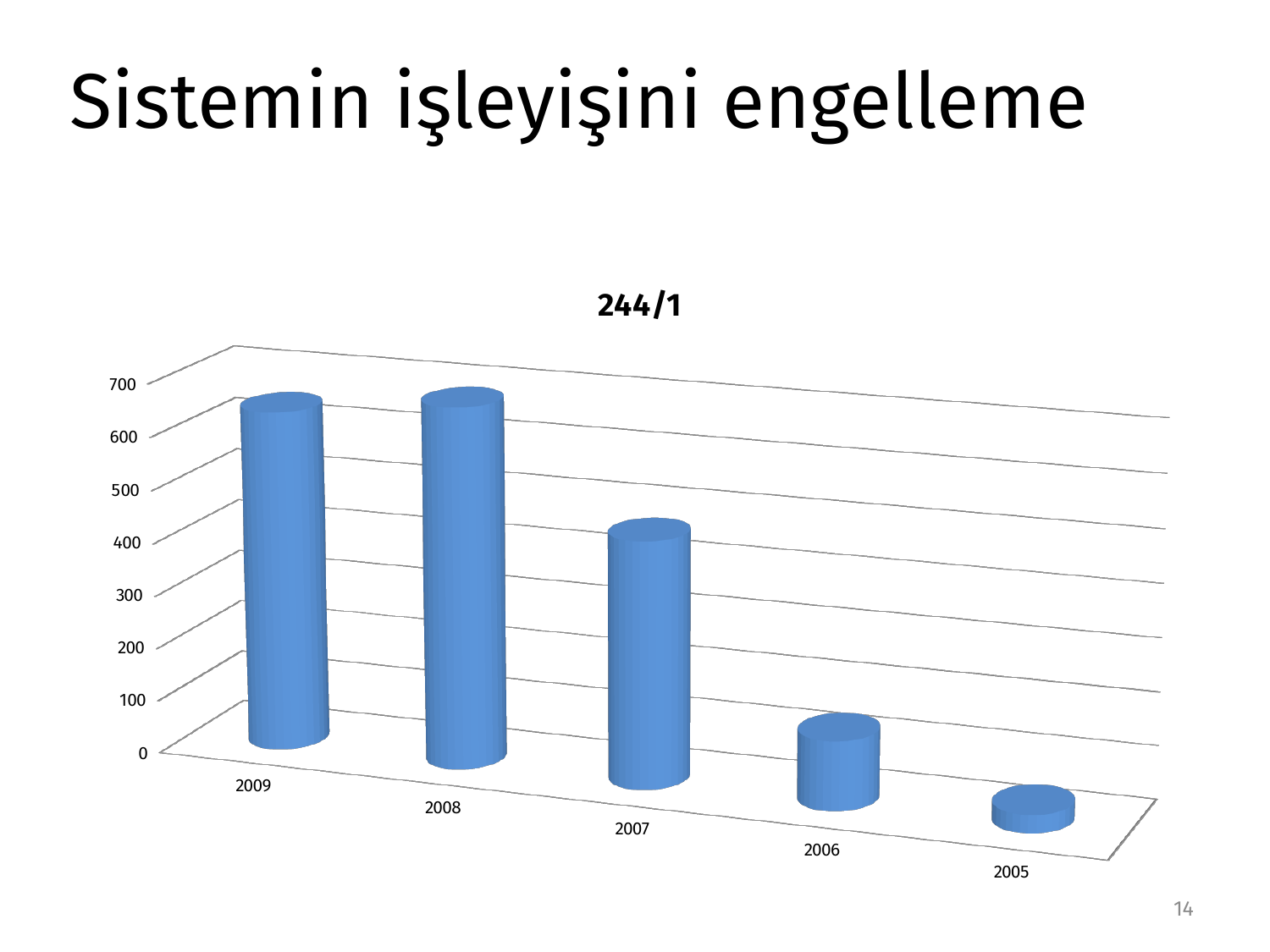

# Sistemin işleyişini engelleme

[unsupported chart]

14